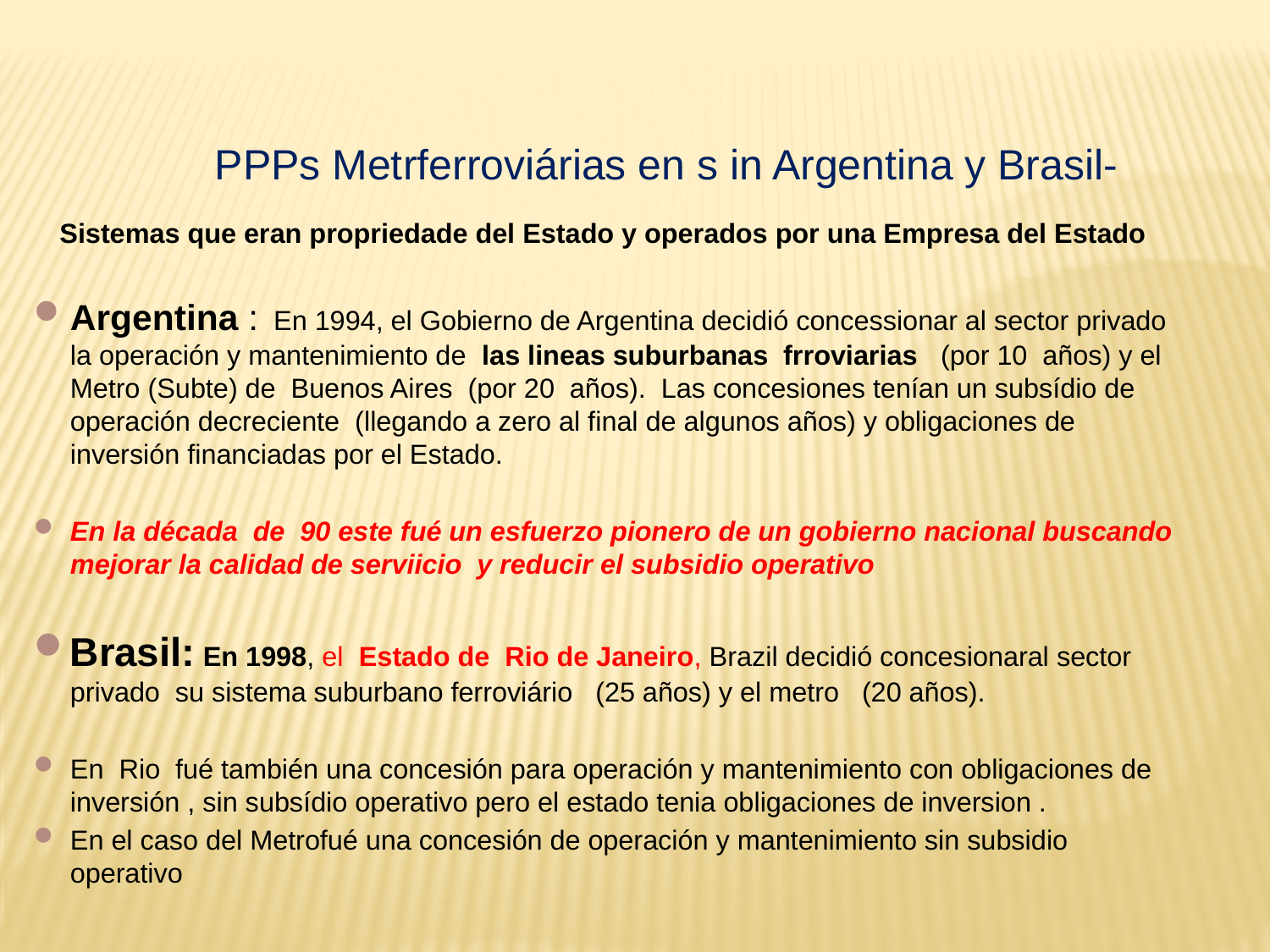

PPPs Metrferroviárias en s in Argentina y Brasil-
Sistemas que eran propriedade del Estado y operados por una Empresa del Estado

Argentina :  En 1994, el Gobierno de Argentina decidió concessionar al sector privado la operación y mantenimiento de  las lineas suburbanas  frroviarias   (por 10  años) y el Metro (Subte) de  Buenos Aires  (por 20  años).  Las concesiones tenían un subsídio de operación decreciente  (llegando a zero al final de algunos años) y obligaciones de inversión financiadas por el Estado.

En la década  de  90 este fué un esfuerzo pionero de un gobierno nacional buscando mejorar la calidad de serviicio  y reducir el subsidio operativo

Brasil: En 1998, el  Estado de  Rio de Janeiro, Brazil decidió concesionaral sector privado  su sistema suburbano ferroviário   (25 años) y el metro   (20 años).

En  Rio  fué también una concesión para operación y mantenimiento con obligaciones de inversión , sin subsídio operativo pero el estado tenia obligaciones de inversion .
En el caso del Metrofué una concesión de operación y mantenimiento sin subsidio operativo